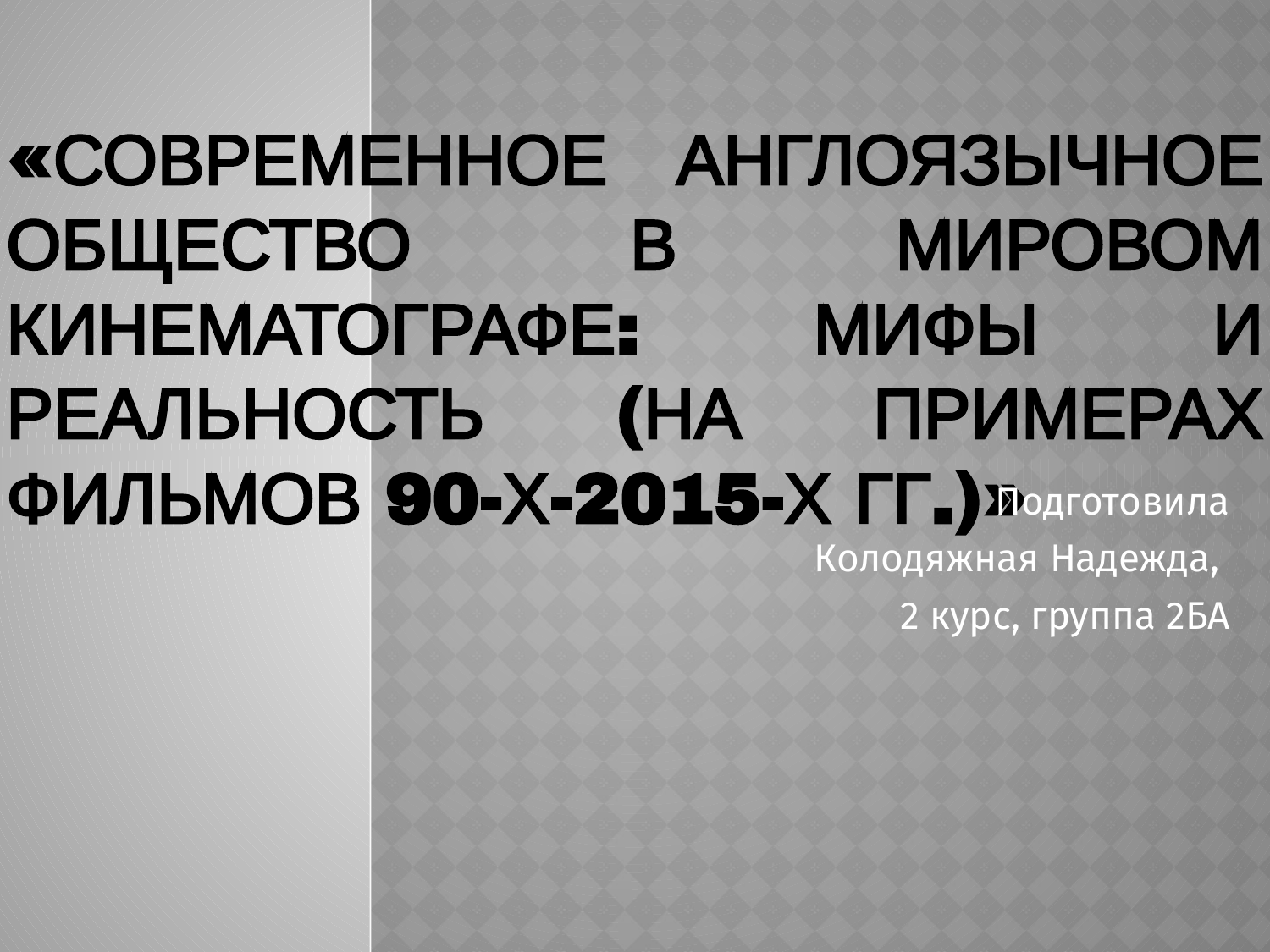

# «Современное англоязычное общество в мировом кинематографе: мифы и реальность (на примерах фильмов 90-х-2015-х гг.)»
Подготовила
Колодяжная Надежда,
2 курс, группа 2БА